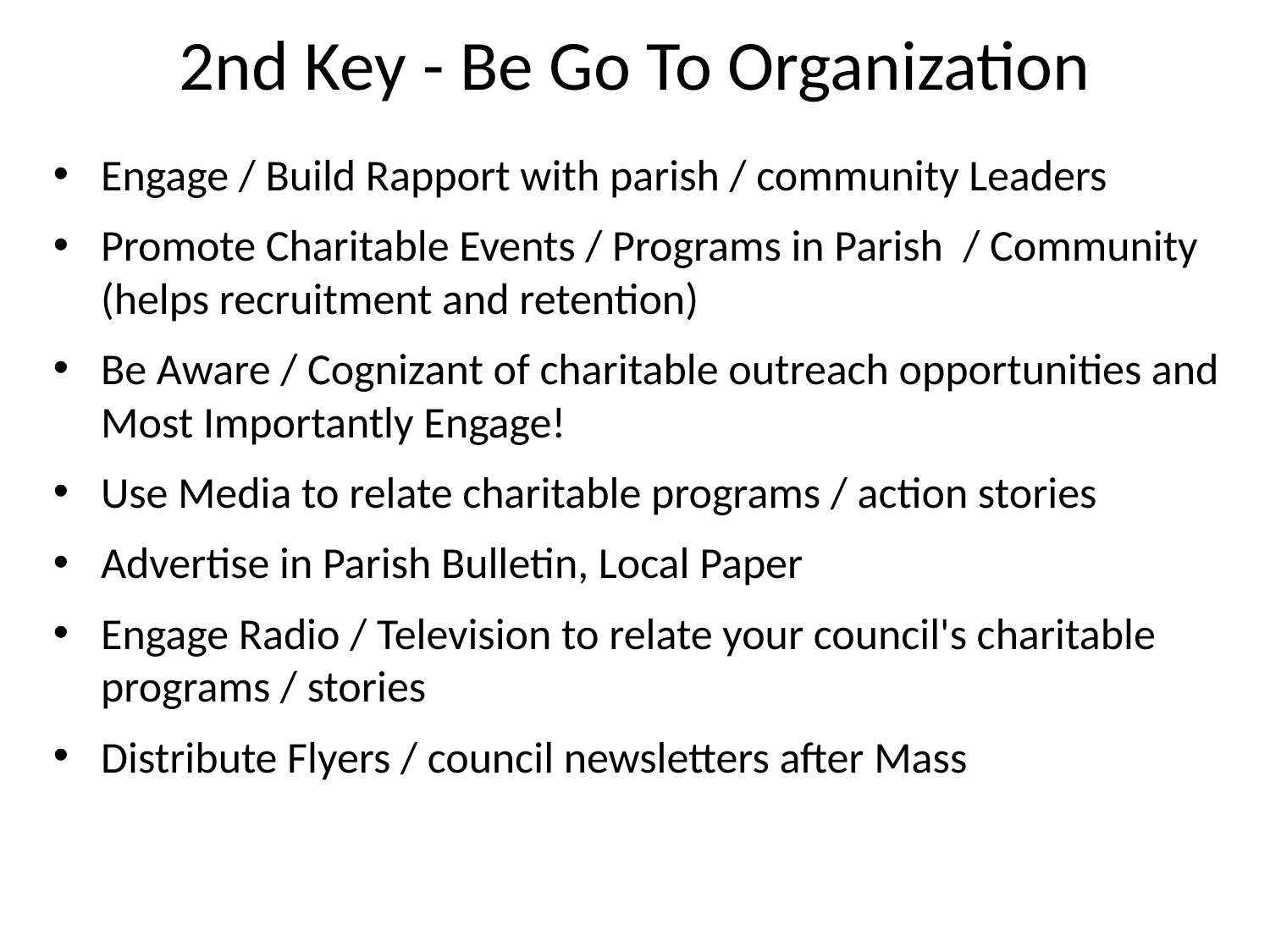

2nd Key - Be Go To Organization
Engage / Build Rapport with parish / community Leaders
Promote Charitable Events / Programs in Parish  / Community (helps recruitment and retention)
Be Aware / Cognizant of charitable outreach opportunities and Most Importantly Engage!
Use Media to relate charitable programs / action stories
Advertise in Parish Bulletin, Local Paper
Engage Radio / Television to relate your council's charitable programs / stories
Distribute Flyers / council newsletters after Mass